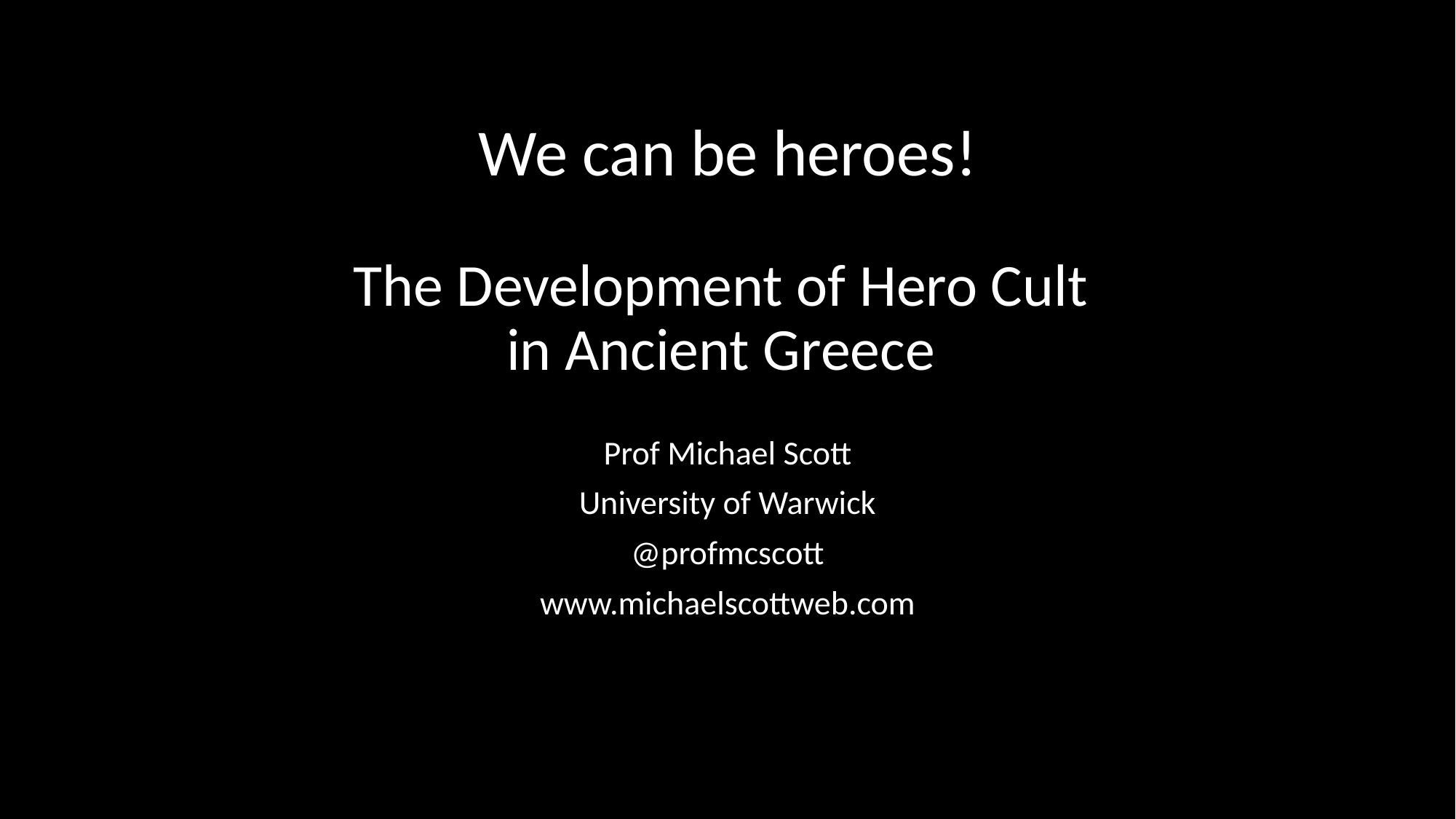

# We can be heroes! The Development of Hero Cult in Ancient Greece
Prof Michael Scott
University of Warwick
@profmcscott
www.michaelscottweb.com